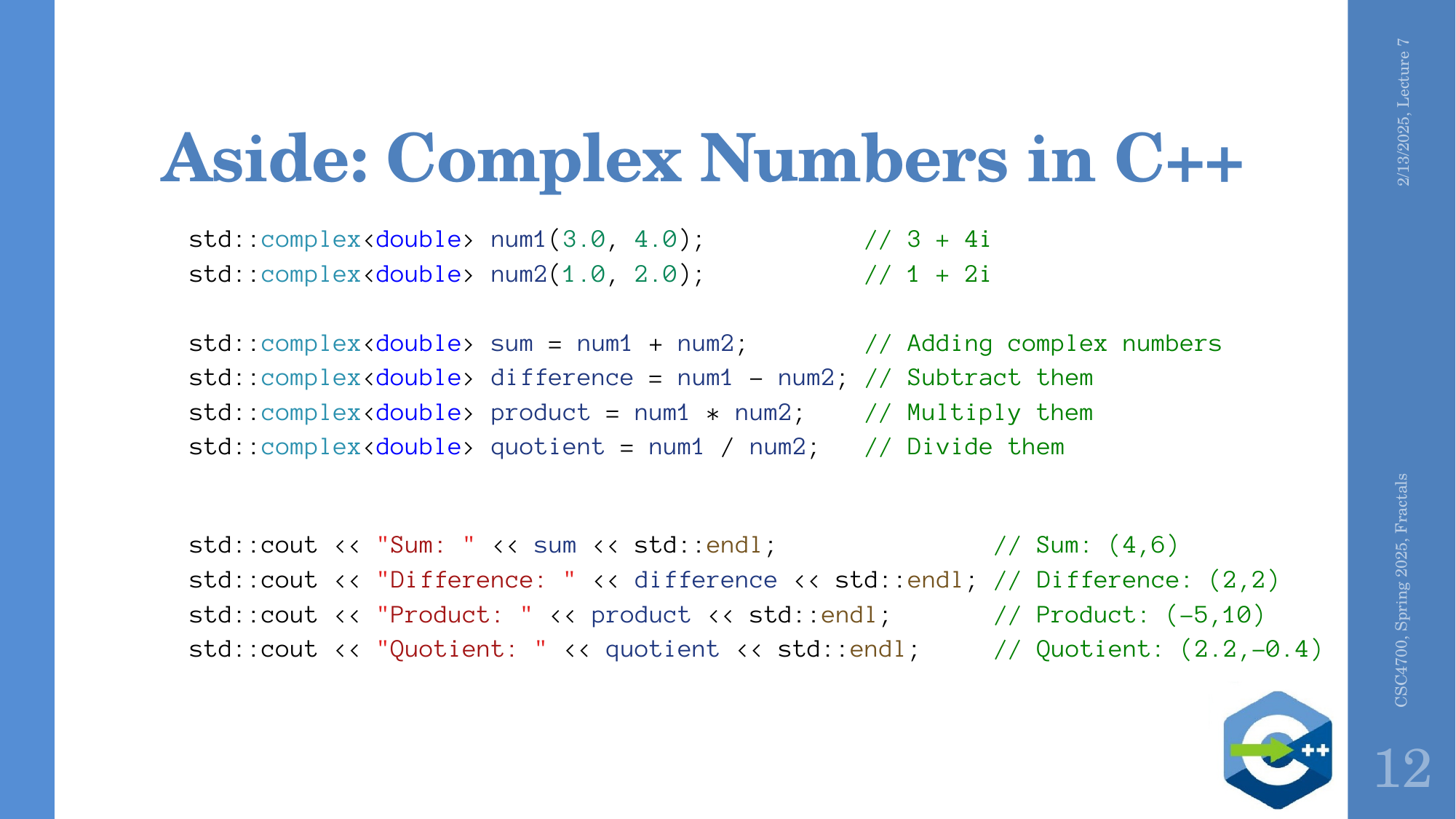

# Aside: Complex Numbers in C++
2/13/2025, Lecture 7
  std::complex<double> num1(3.0, 4.0);           // 3 + 4i
  std::complex<double> num2(1.0, 2.0);           // 1 + 2i

  std::complex<double> sum = num1 + num2;        // Adding complex numbers
  std::complex<double> difference = num1 - num2; // Subtract them
  std::complex<double> product = num1 * num2;    // Multiply them
  std::complex<double> quotient = num1 / num2;   // Divide them

  std::cout << "Sum: " << sum << std::endl;               // Sum: (4,6)
  std::cout << "Difference: " << difference << std::endl; // Difference: (2,2)
  std::cout << "Product: " << product << std::endl;       // Product: (-5,10)
  std::cout << "Quotient: " << quotient << std::endl;     // Quotient: (2.2,-0.4)

CSC4700, Spring 2025, Fractals
12